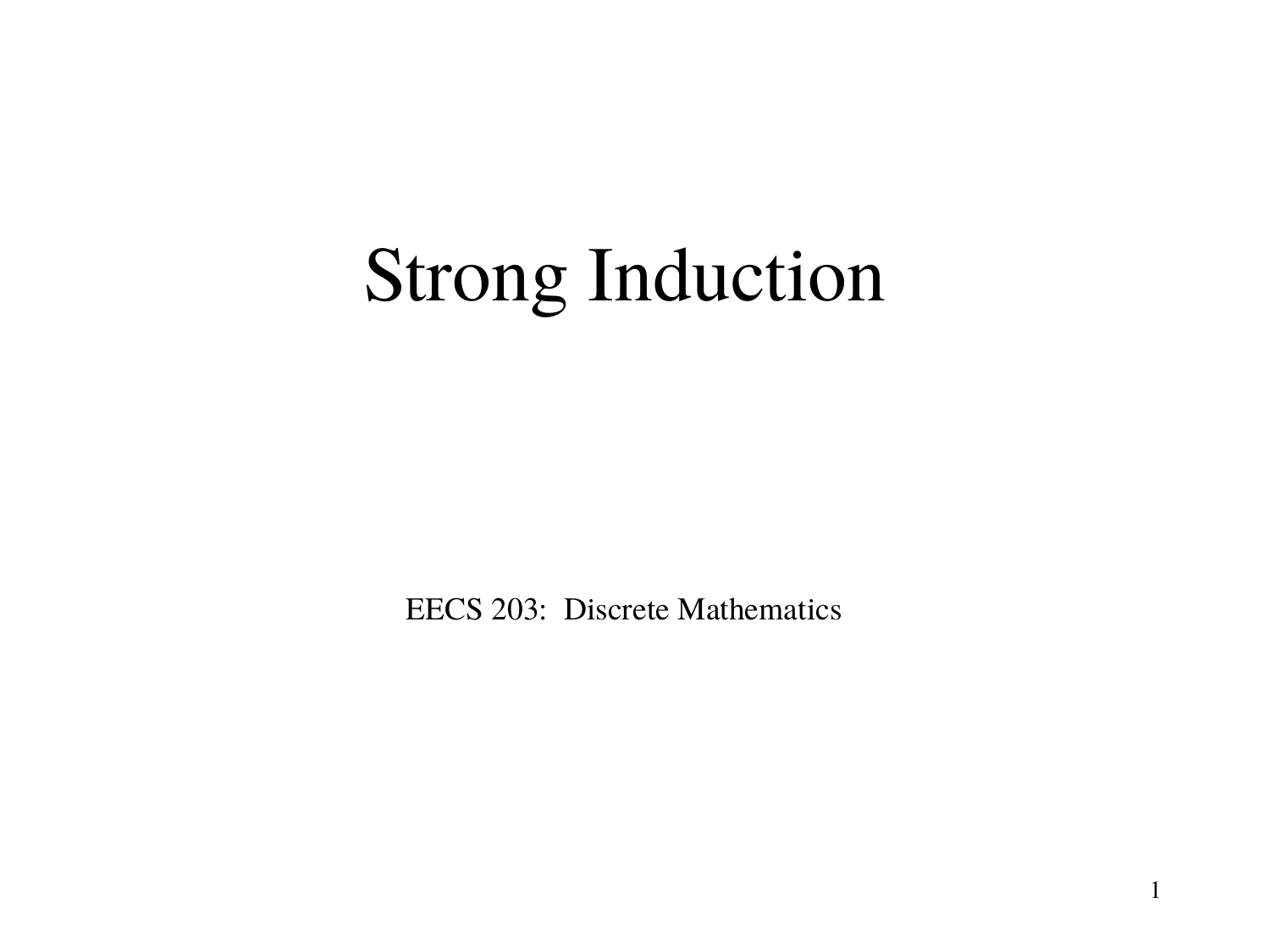

# Strong Induction
EECS 203:  Discrete Mathematics
1